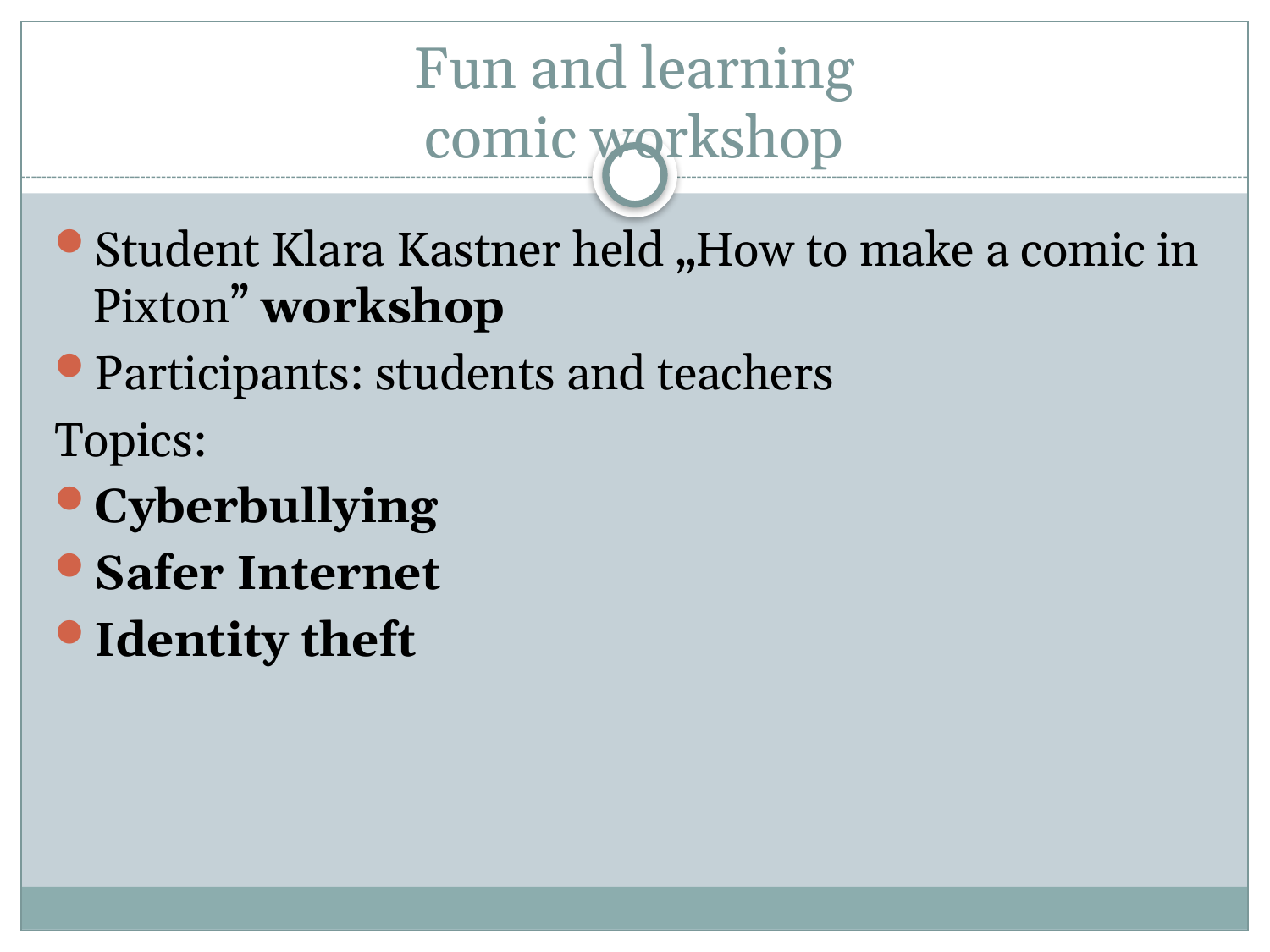

# Fun and learning comic workshop
Student Klara Kastner held „How to make a comic in Pixton” workshop
Participants: students and teachers
Topics:
Cyberbullying
Safer Internet
Identity theft